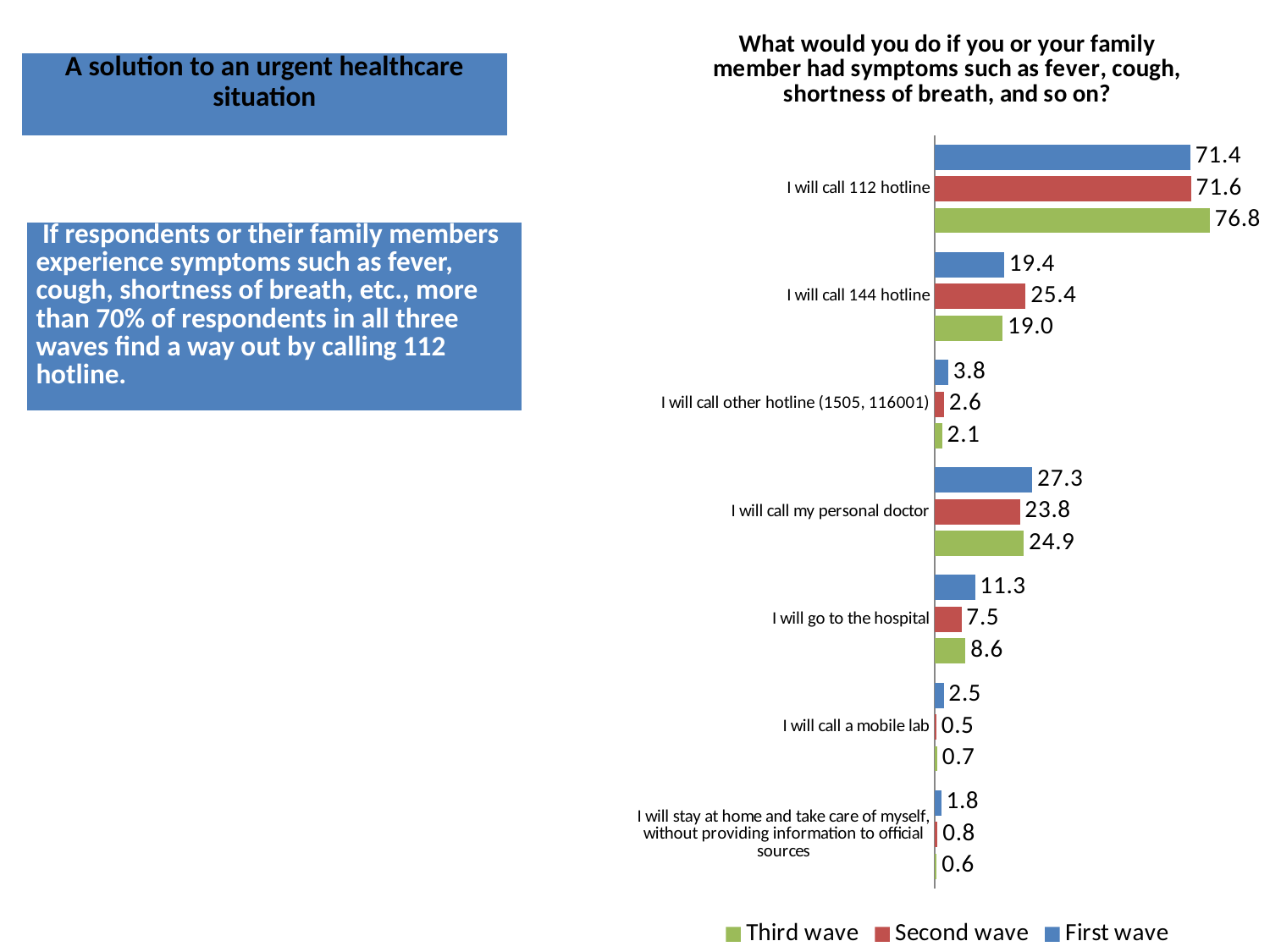

### Chart: What would you do if you or your family member had symptoms such as fever, cough, shortness of breath, and so on?

| Category | First wave | Second wave | Third wave |
|---|---|---|---|
| I will call 112 hotline | 71.4 | 71.6 | 76.8 |
| I will call 144 hotline | 19.4 | 25.4 | 19.0 |
| I will call other hotline (1505, 116001) | 3.8 | 2.6 | 2.1 |
| I will call my personal doctor | 27.3 | 23.8 | 24.9 |
| I will go to the hospital | 11.3 | 7.5 | 8.6 |
| I will call a mobile lab | 2.5 | 0.5 | 0.7 |
| I will stay at home and take care of myself, without providing information to official sources | 1.8 | 0.8 | 0.6 |
| A solution to an urgent healthcare situation |
| --- |
| If respondents or their family members experience symptoms such as fever, cough, shortness of breath, etc., more than 70% of respondents in all three waves find a way out by calling 112 hotline. |
| --- |